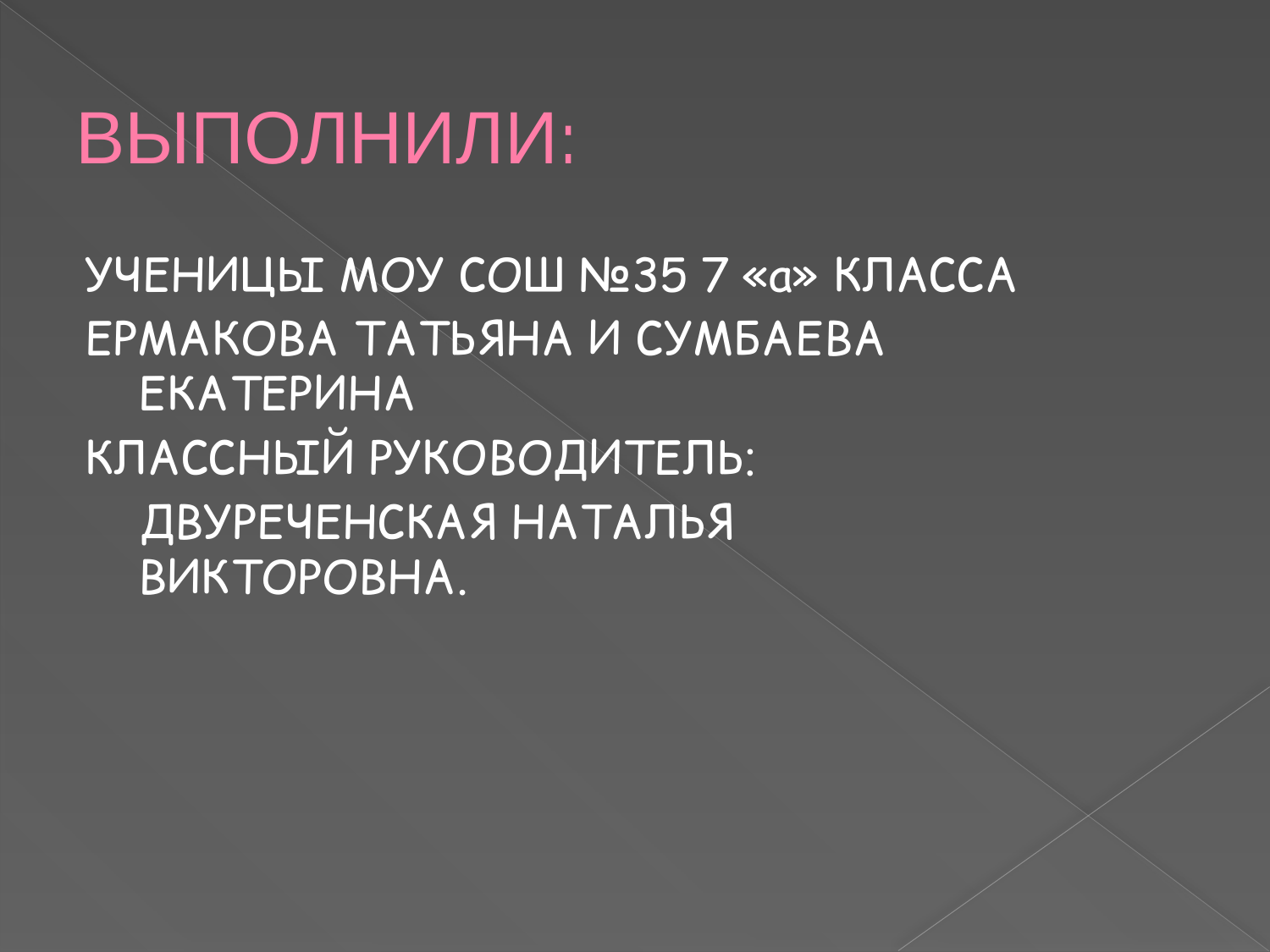

# ВЫПОЛНИЛИ:
УЧЕНИЦЫ МОУ СОШ №35 7 «а» КЛАССА
ЕРМАКОВА ТАТЬЯНА И СУМБАЕВА ЕКАТЕРИНА
КЛАССНЫЙ РУКОВОДИТЕЛЬ:
    ДВУРЕЧЕНСКАЯ НАТАЛЬЯ ВИКТОРОВНА.